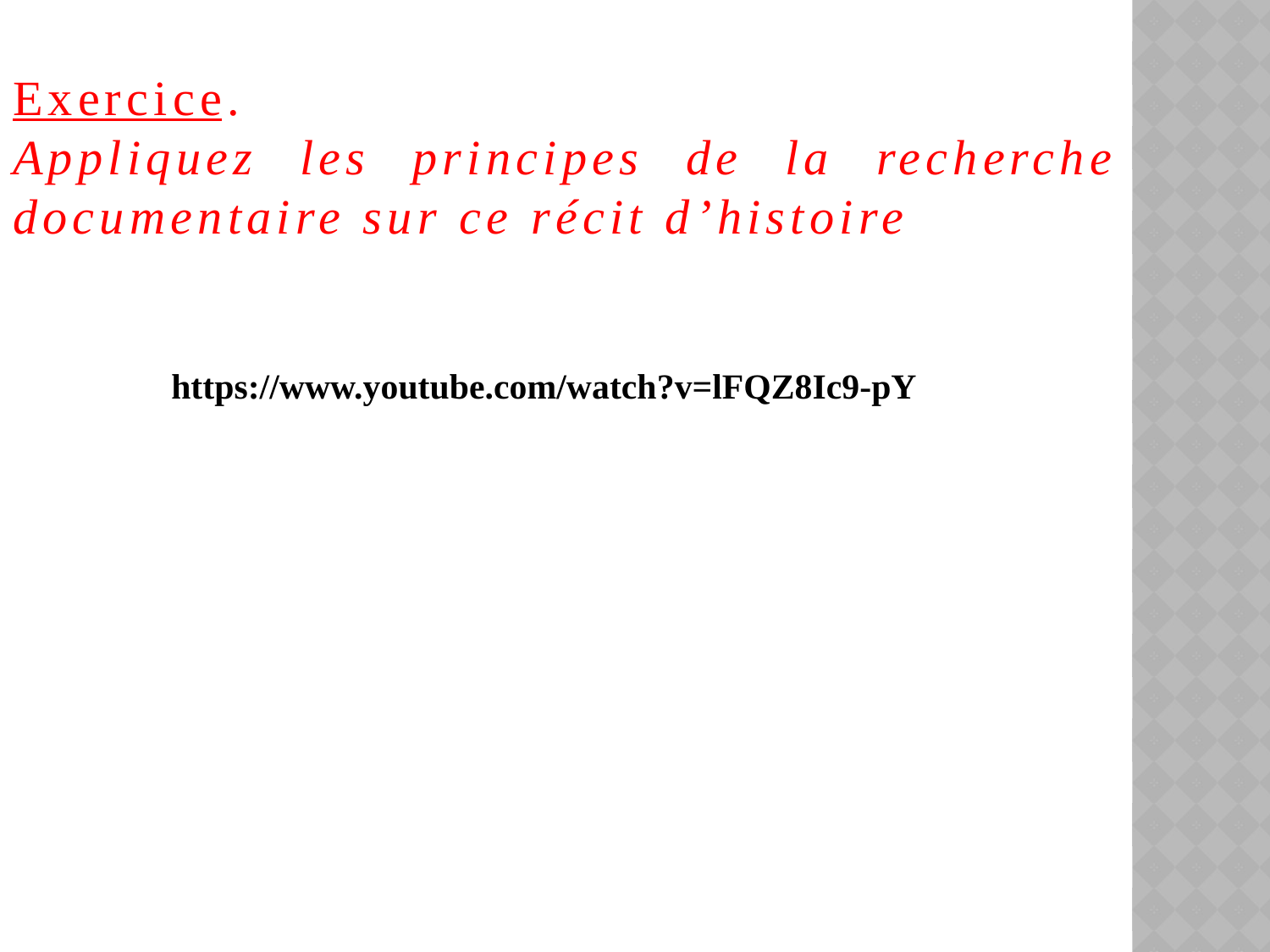

Exercice.
Appliquez les principes de la recherche documentaire sur ce récit d’histoire

https://www.youtube.com/watch?v=lFQZ8Ic9-pY